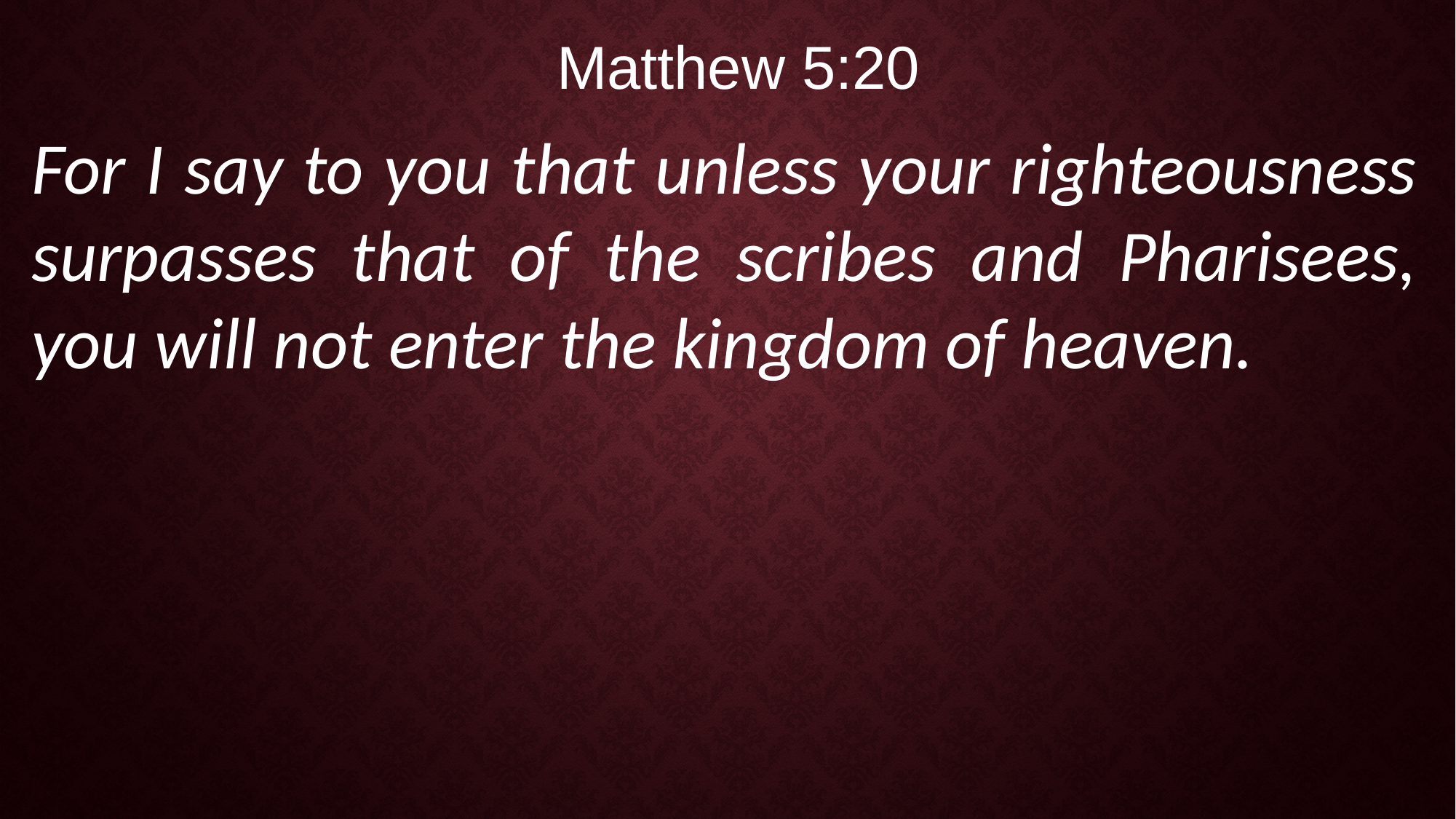

Matthew 5:20
For I say to you that unless your righteousness surpasses that of the scribes and Pharisees, you will not enter the kingdom of heaven.